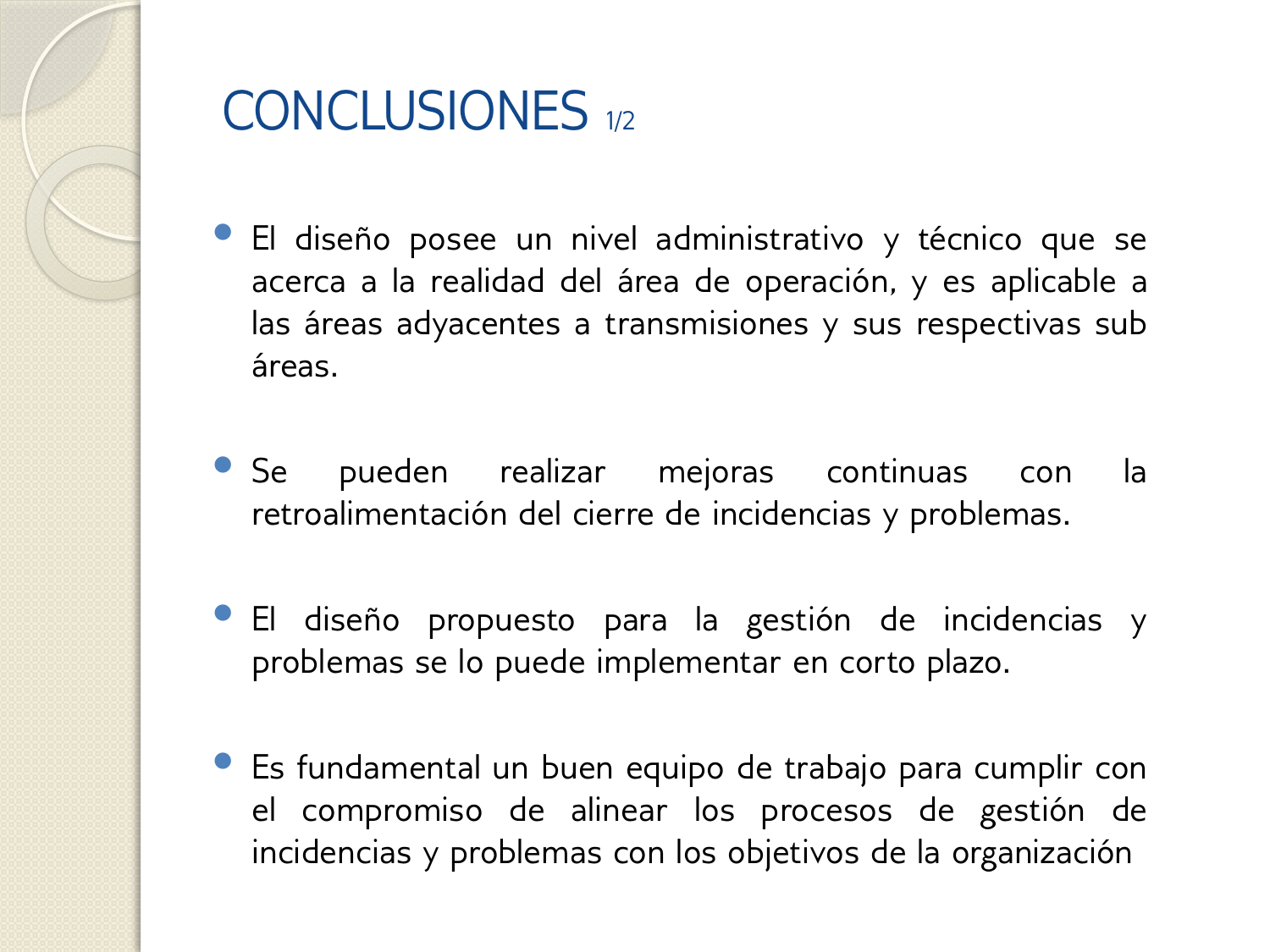

# CONCLUSIONES 1/2
El diseño posee un nivel administrativo y técnico que se acerca a la realidad del área de operación, y es aplicable a las áreas adyacentes a transmisiones y sus respectivas sub áreas.

Se pueden realizar mejoras continuas con la retroalimentación del cierre de incidencias y problemas.

El diseño propuesto para la gestión de incidencias y problemas se lo puede implementar en corto plazo.

Es fundamental un buen equipo de trabajo para cumplir con el compromiso de alinear los procesos de gestión de incidencias y problemas con los objetivos de la organización